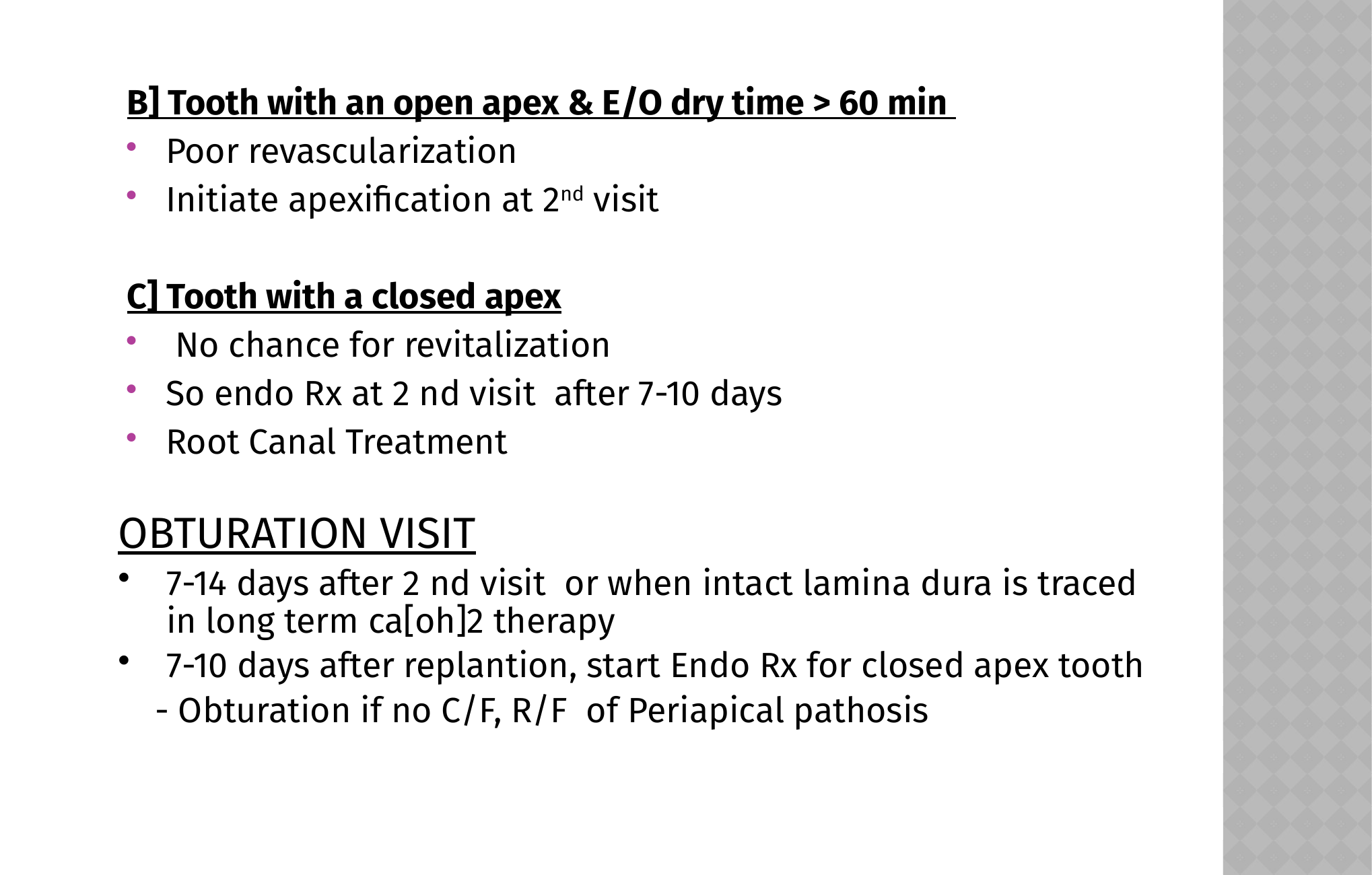

B] Tooth with an open apex & E/O dry time > 60 min
Poor revascularization
Initiate apexification at 2nd visit

C] Tooth with a closed apex
 No chance for revitalization
So endo Rx at 2 nd visit  after 7-10 days
Root Canal Treatment

OBTURATION VISIT
7-14 days after 2 nd visit  or when intact lamina dura is traced in long term ca[oh]2 therapy
7-10 days after replantion, start Endo Rx for closed apex tooth
    - Obturation if no C/F, R/F  of Periapical pathosis